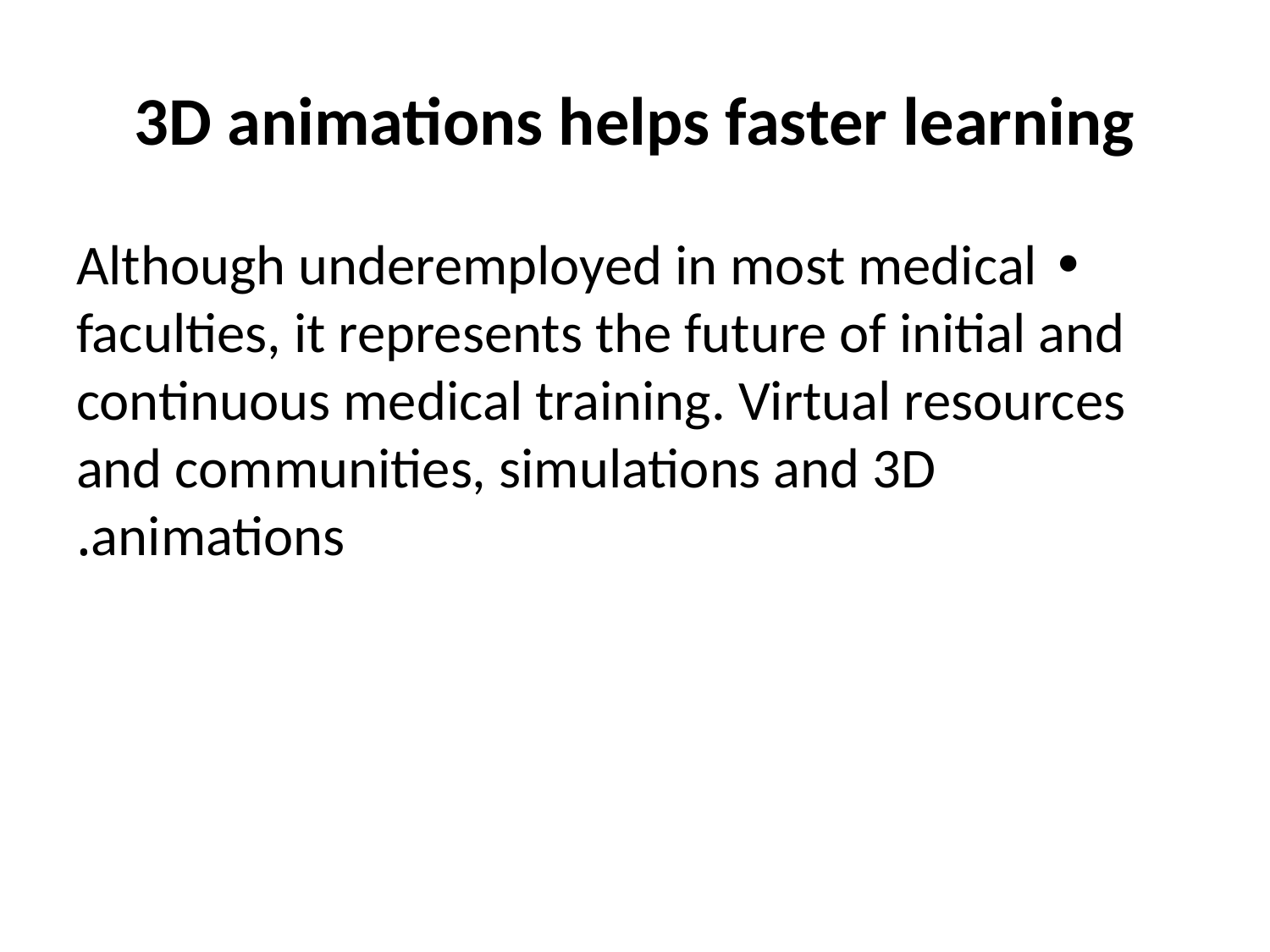

# 3D animations helps faster learning
• Although underemployed in most medical faculties, it represents the future of initial and continuous medical training. Virtual resources and communities, simulations and 3D animations.